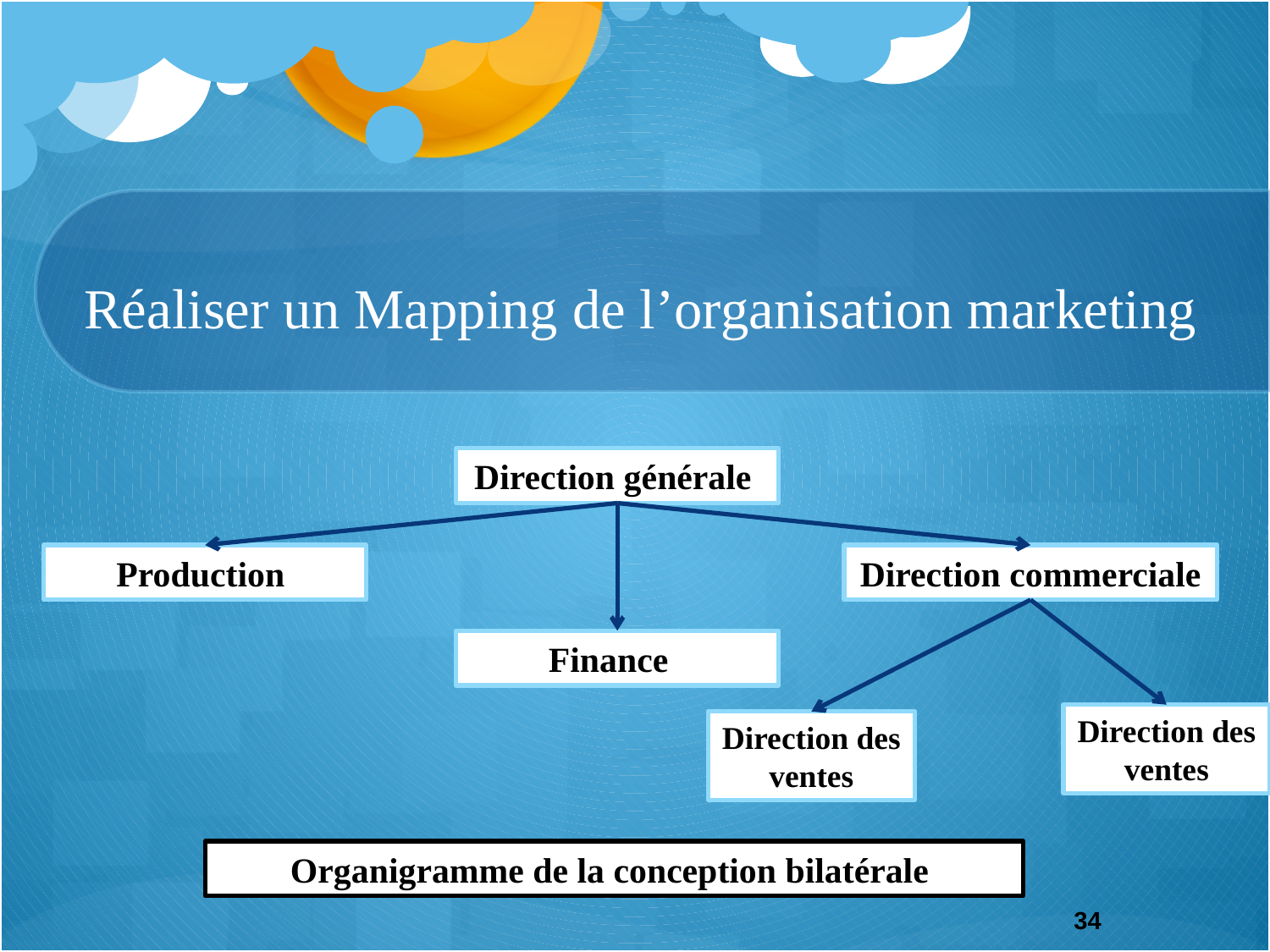

# Réaliser un Mapping de l’organisation marketing
Direction générale
Production
Direction commerciale
Finance
Direction des ventes
Direction des ventes
Organigramme de la conception bilatérale
34